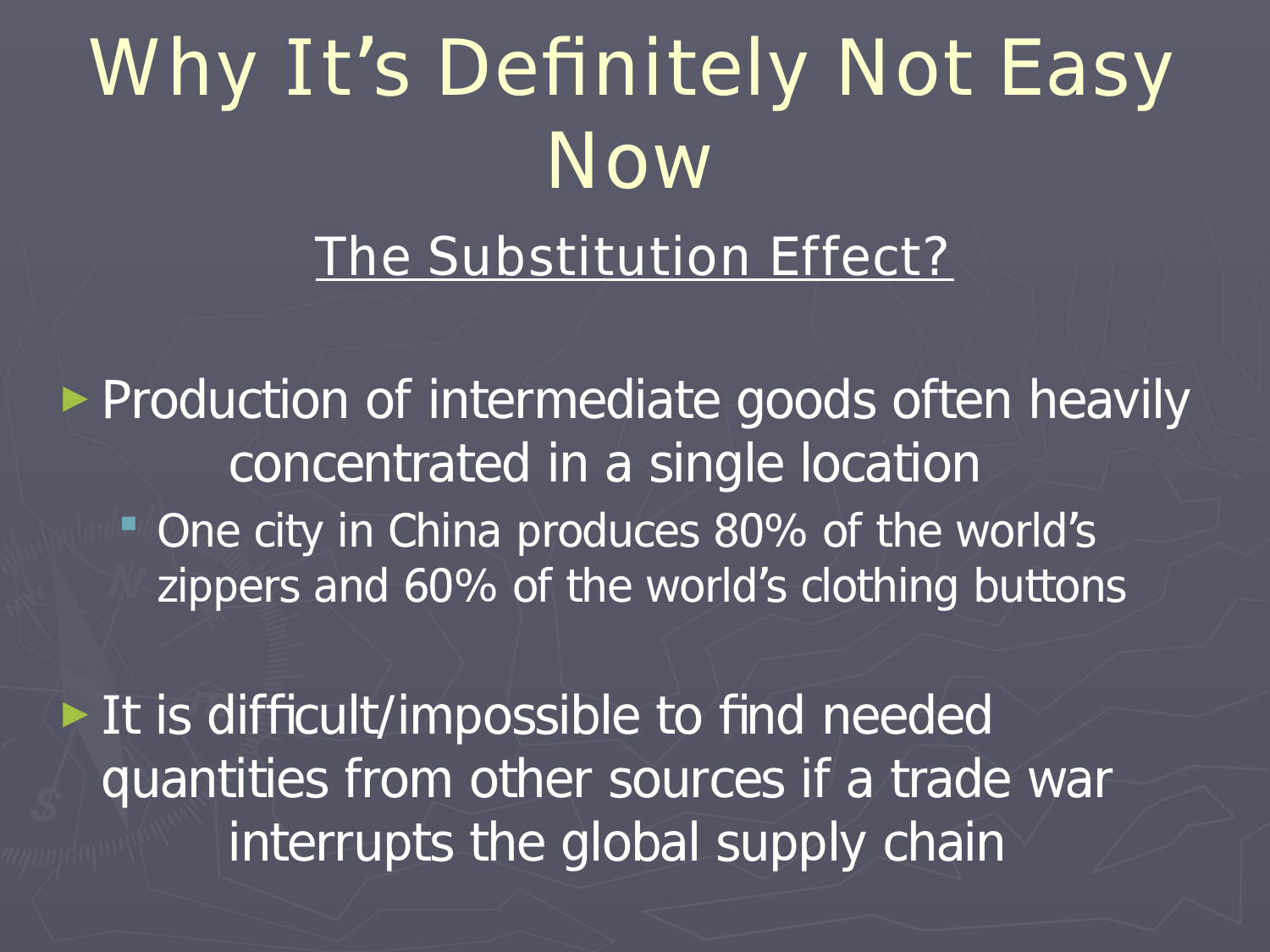

# Why It’s Definitely Not Easy Now
The Substitution Effect?

Production of intermediate goods often heavily 	concentrated in a single location
One city in China produces 80% of the world’s zippers and 60% of the world’s clothing buttons

It is difficult/impossible to find needed 	quantities from other sources if a trade war 	interrupts the global supply chain